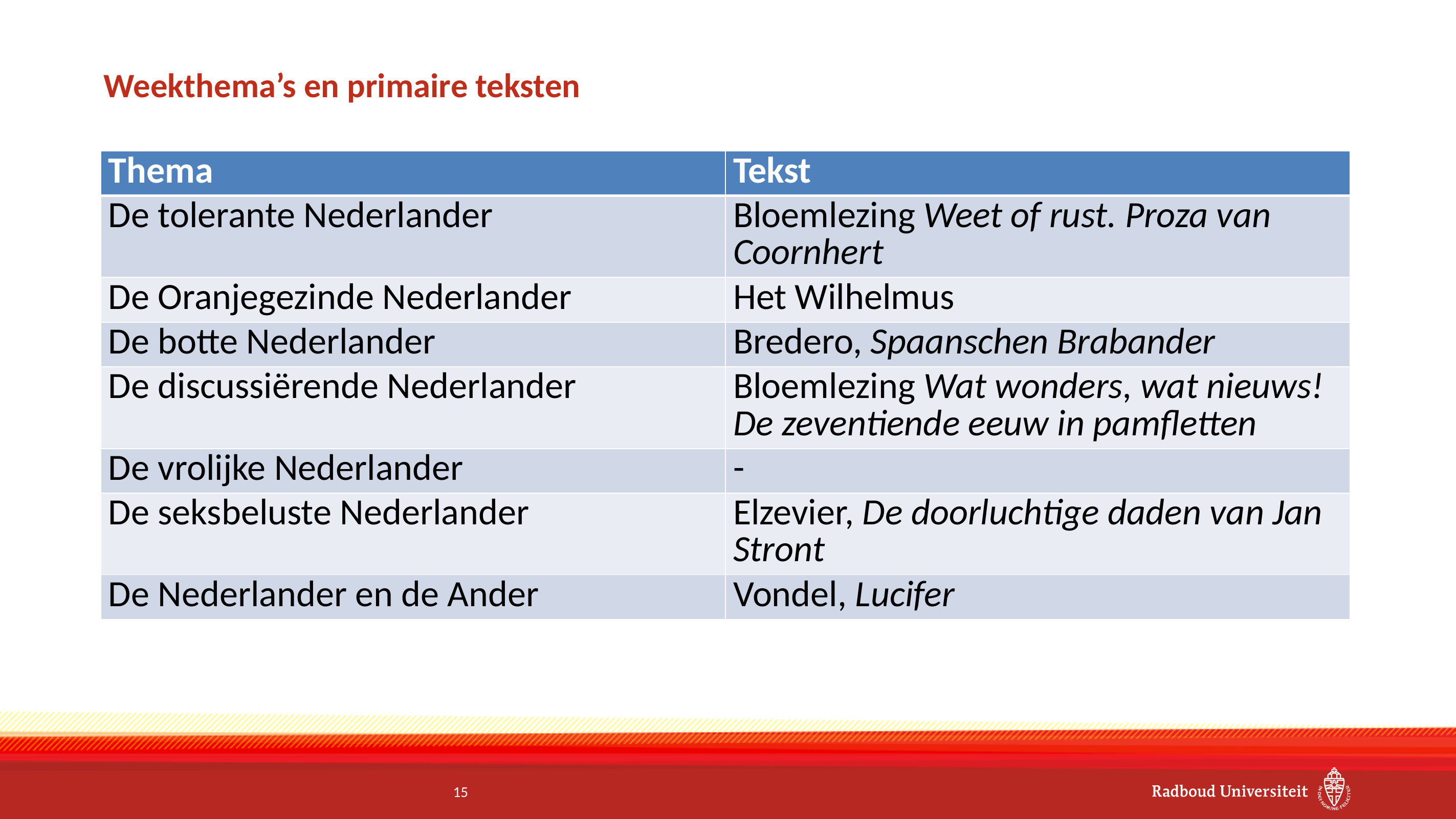

# Weekthema’s en primaire teksten
| Thema | Tekst |
| --- | --- |
| De tolerante Nederlander | Bloemlezing Weet of rust. Proza van Coornhert |
| De Oranjegezinde Nederlander | Het Wilhelmus |
| De botte Nederlander | Bredero, Spaanschen Brabander |
| De discussiërende Nederlander | Bloemlezing Wat wonders, wat nieuws! De zeventiende eeuw in pamfletten |
| De vrolijke Nederlander | - |
| De seksbeluste Nederlander | Elzevier, De doorluchtige daden van Jan Stront |
| De Nederlander en de Ander | Vondel, Lucifer |
15